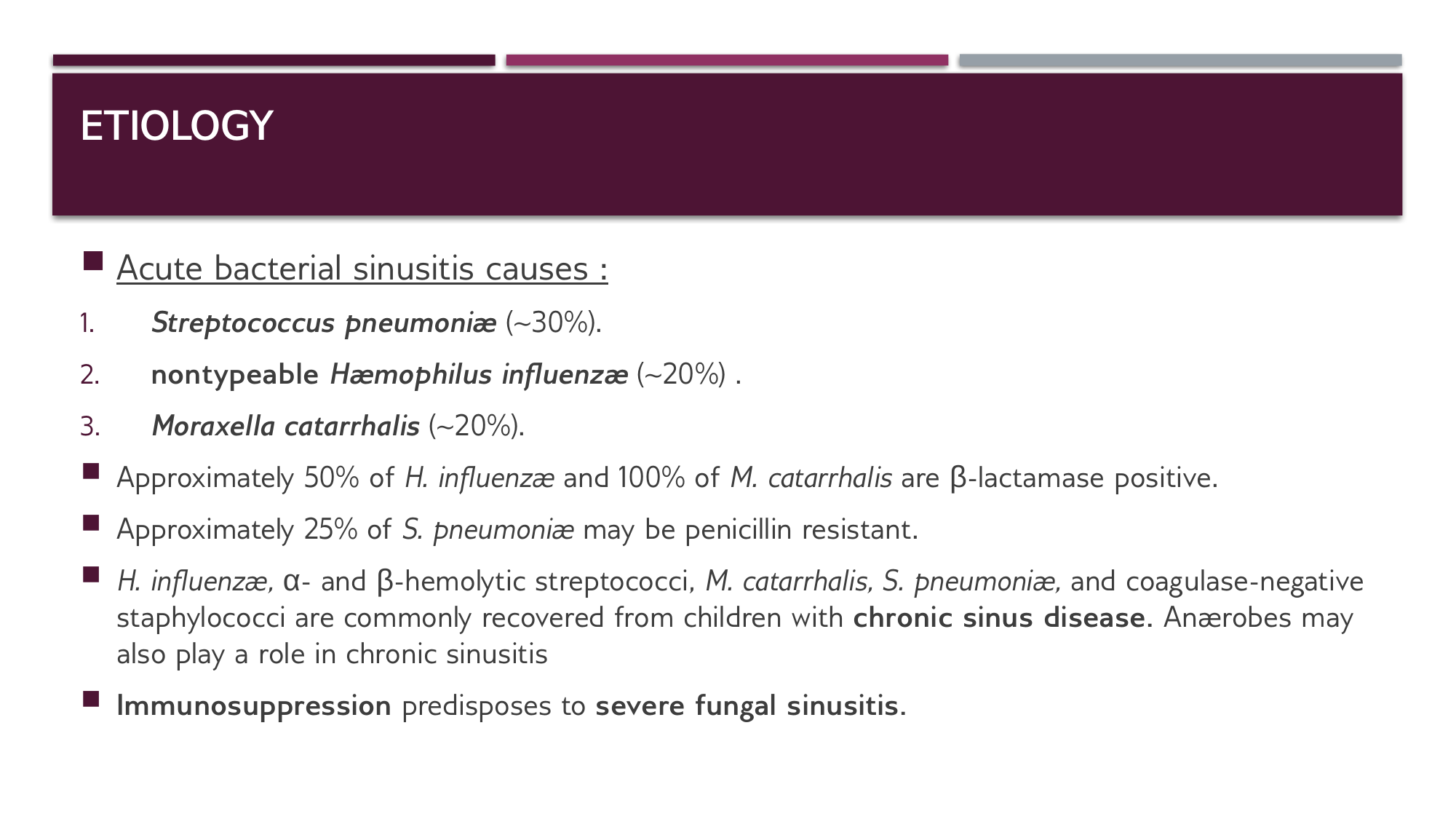

# ETIOLOGY

Acute bacterial sinusitis causes :
 Streptococcus pneumoniae (~30%).
 nontypeable Haemophilus influenzae (~20%) .
 Moraxella catarrhalis (~20%).
Approximately 50% of H. influenzae and 100% of M. catarrhalis are β-lactamase positive.
Approximately 25% of S. pneumoniae may be penicillin resistant.
H. influenzae, α- and β-hemolytic streptococci, M. catarrhalis, S. pneumoniae, and coagulase-negative staphylococci are commonly recovered from children with chronic sinus disease. Anaerobes may also play a role in chronic sinusitis
Immunosuppression predisposes to severe fungal sinusitis.